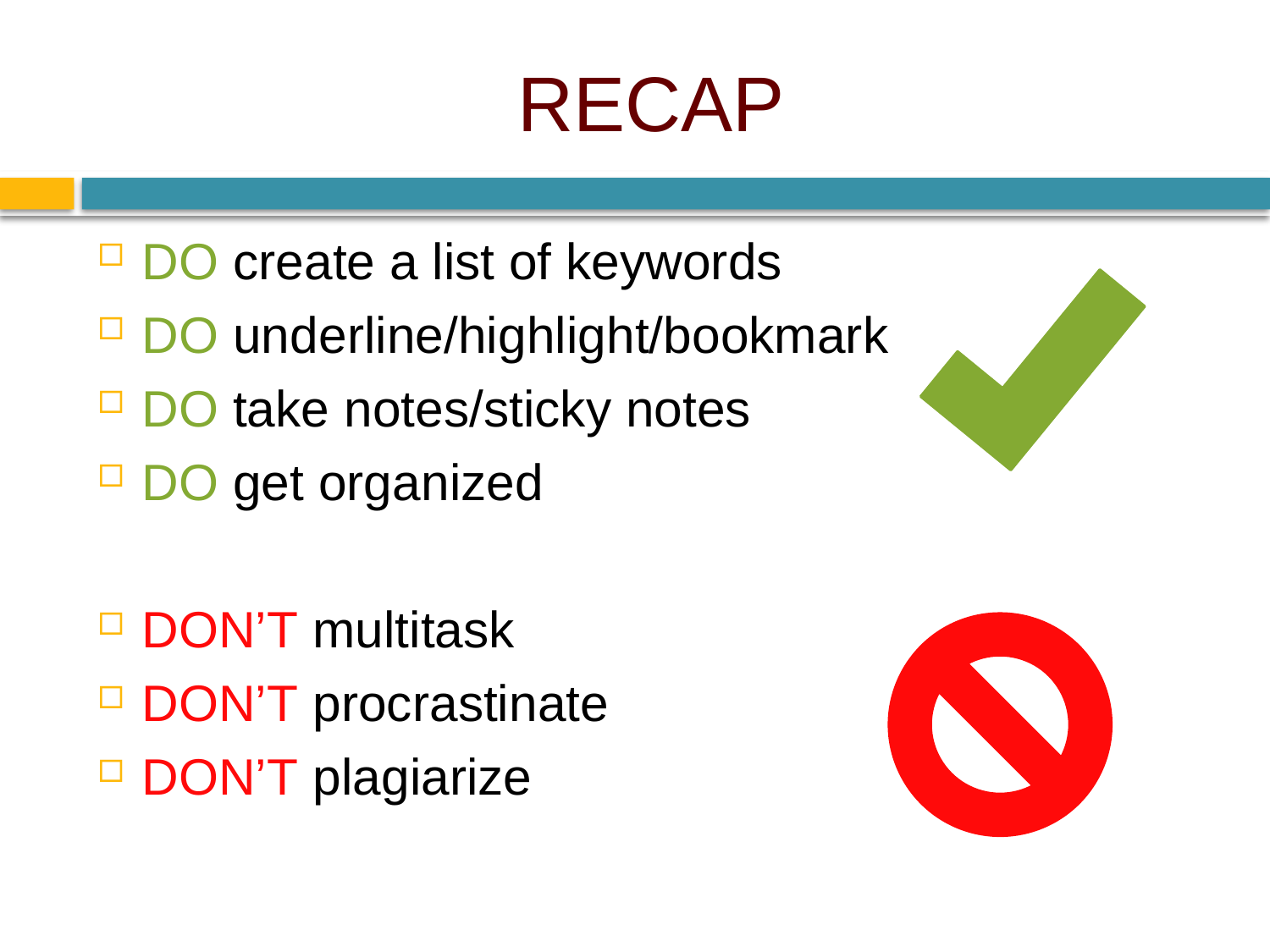

# RECAP
DO create a list of keywords
DO underline/highlight/bookmark
DO take notes/sticky notes
DO get organized

DON’T multitask
DON’T procrastinate
DON’T plagiarize